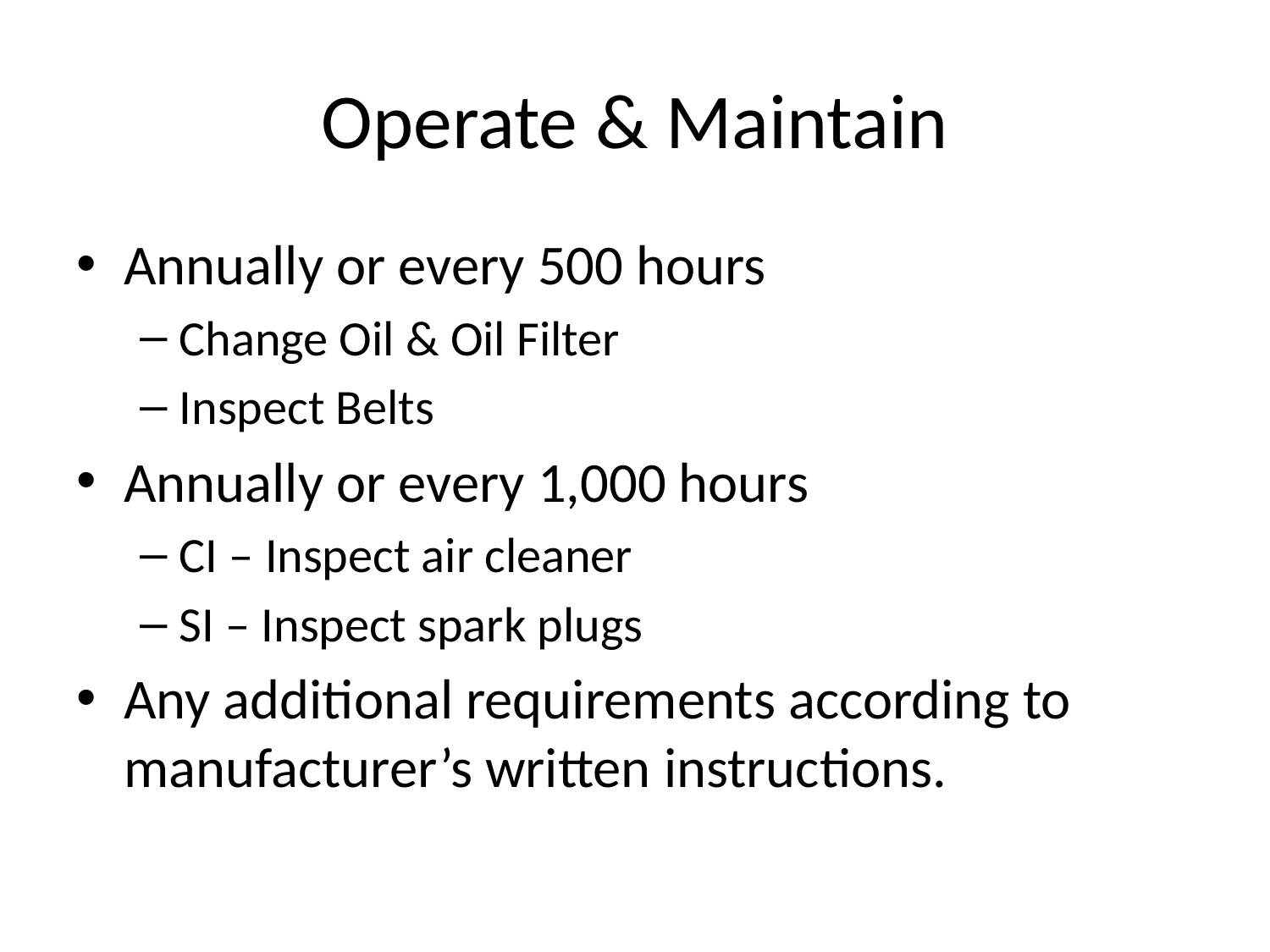

# Operate & Maintain
Annually or every 500 hours
Change Oil & Oil Filter
Inspect Belts
Annually or every 1,000 hours
CI – Inspect air cleaner
SI – Inspect spark plugs
Any additional requirements according to manufacturer’s written instructions.